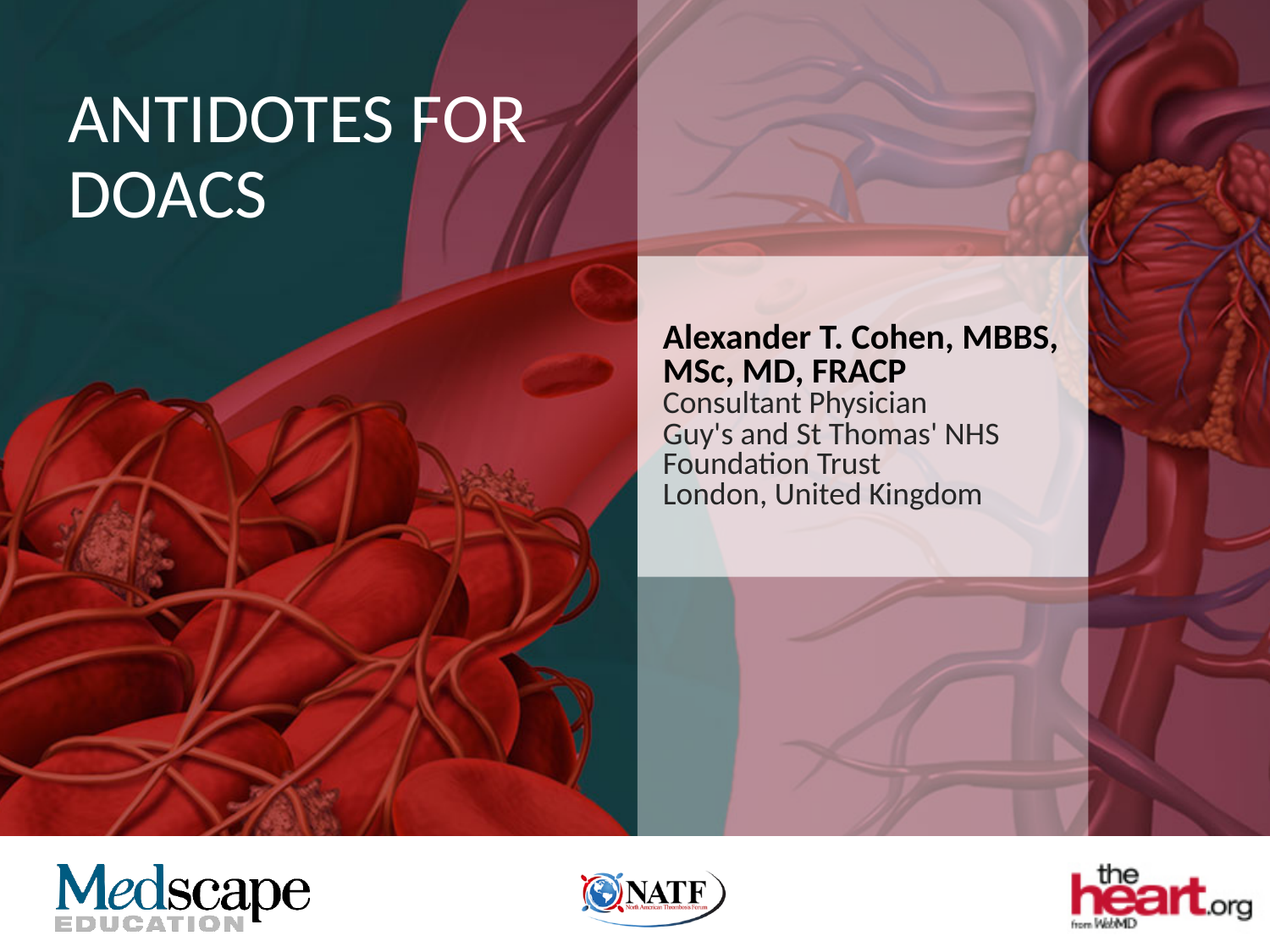

Antidotes for DOACs
Alexander T. Cohen, MBBS, MSc, MD, FRACP
Consultant Physician
Guy's and St Thomas' NHS Foundation Trust
London, United Kingdom